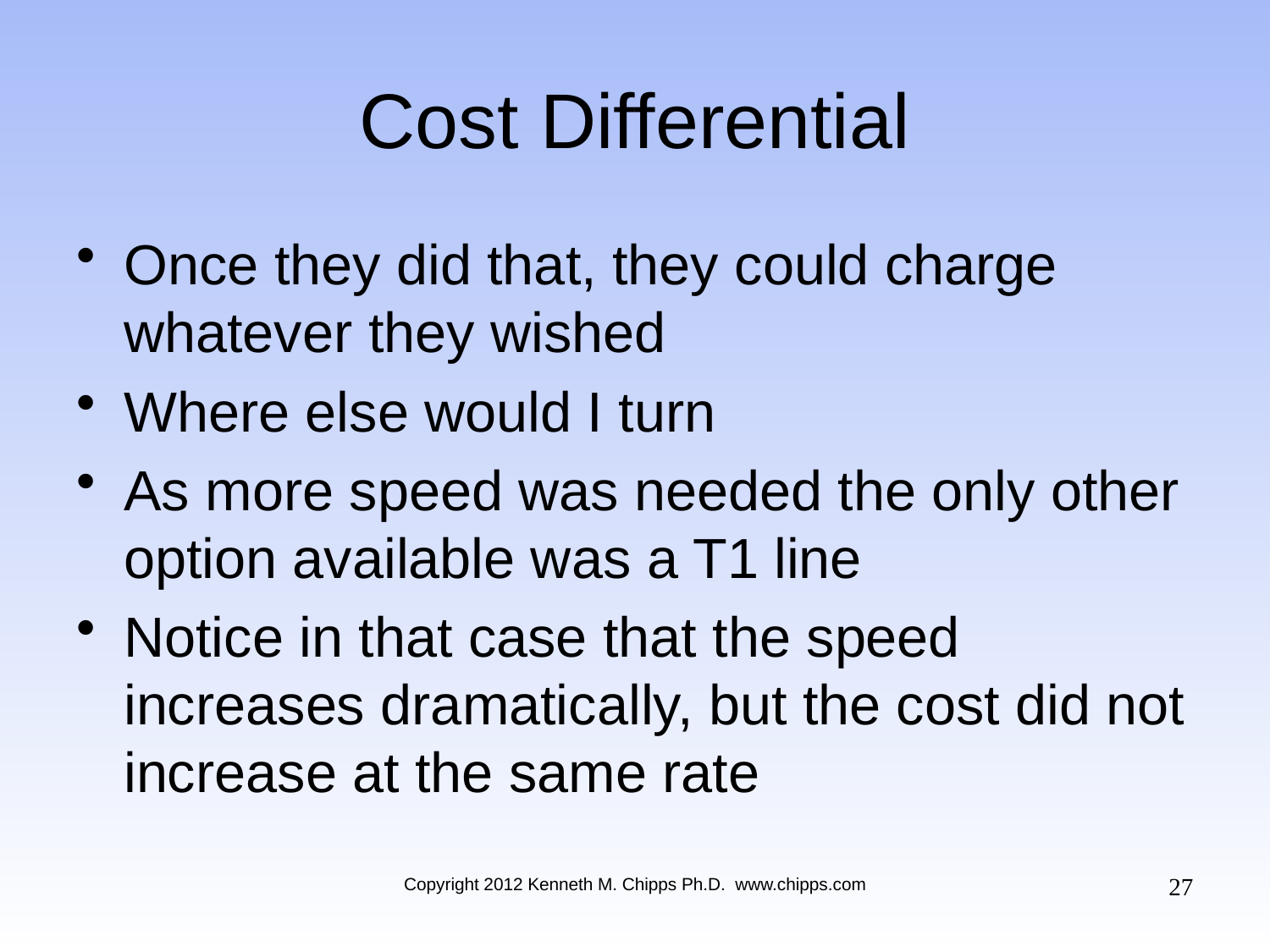

# Cost Differential
Once they did that, they could charge whatever they wished
Where else would I turn
As more speed was needed the only other option available was a T1 line
Notice in that case that the speed increases dramatically, but the cost did not increase at the same rate
27
Copyright 2012 Kenneth M. Chipps Ph.D.  www.chipps.com